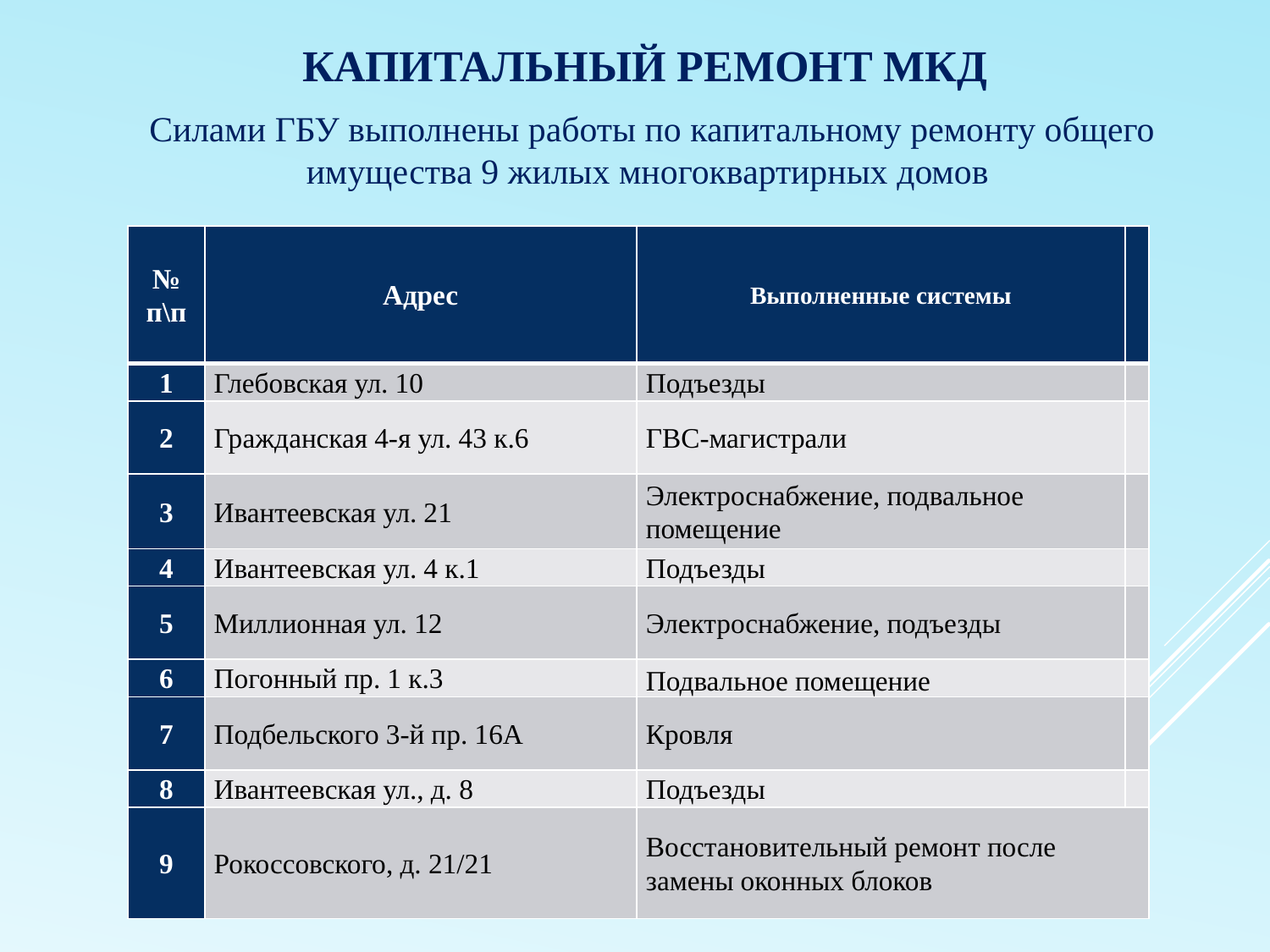

# Капитальный ремонт МКД
Силами ГБУ выполнены работы по капитальному ремонту общего имущества 9 жилых многоквартирных домов
| № п\п | Адрес | Выполненные системы |  |
| --- | --- | --- | --- |
| 1 | Глебовская ул. 10 | Подъезды |  |
| 2 | Гражданская 4-я ул. 43 к.6 | ГВС-магистрали |  |
| 3 | Ивантеевская ул. 21 | Электроснабжение, подвальное помещение |  |
| 4 | Ивантеевская ул. 4 к.1 | Подъезды |  |
| 5 | Миллионная ул. 12 | Электроснабжение, подъезды |  |
| 6 | Погонный пр. 1 к.3 | Подвальное помещение |  |
| 7 | Подбельского 3-й пр. 16А | Кровля |  |
| 8 | Ивантеевская ул., д. 8 | Подъезды |  |
| 9 | Рокоссовского, д. 21/21 | Восстановительный ремонт после замены оконных блоков |  |